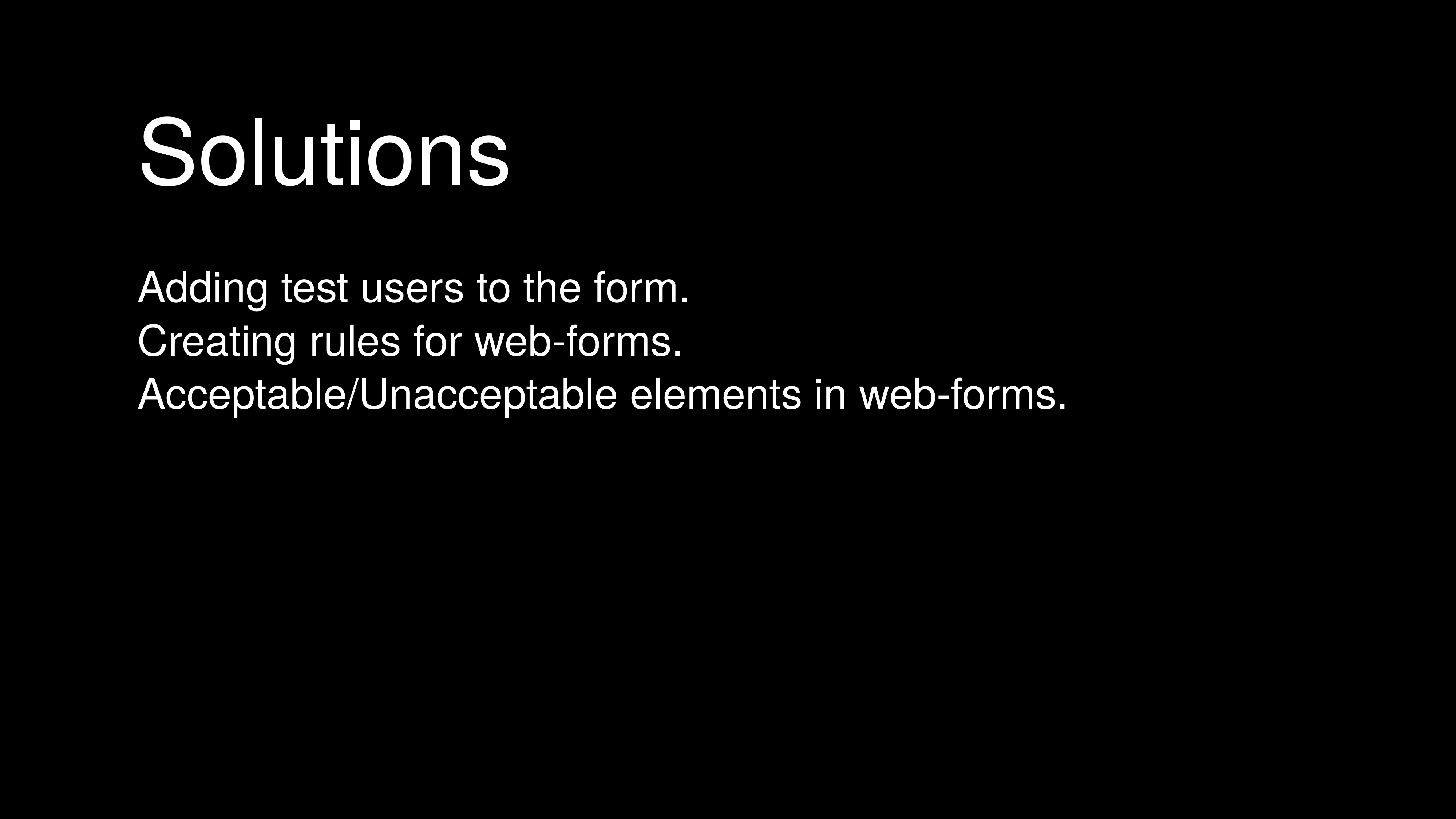

Solutions

Adding test users to the form.
Creating rules for web-forms.
Acceptable/Unacceptable elements in web-forms.